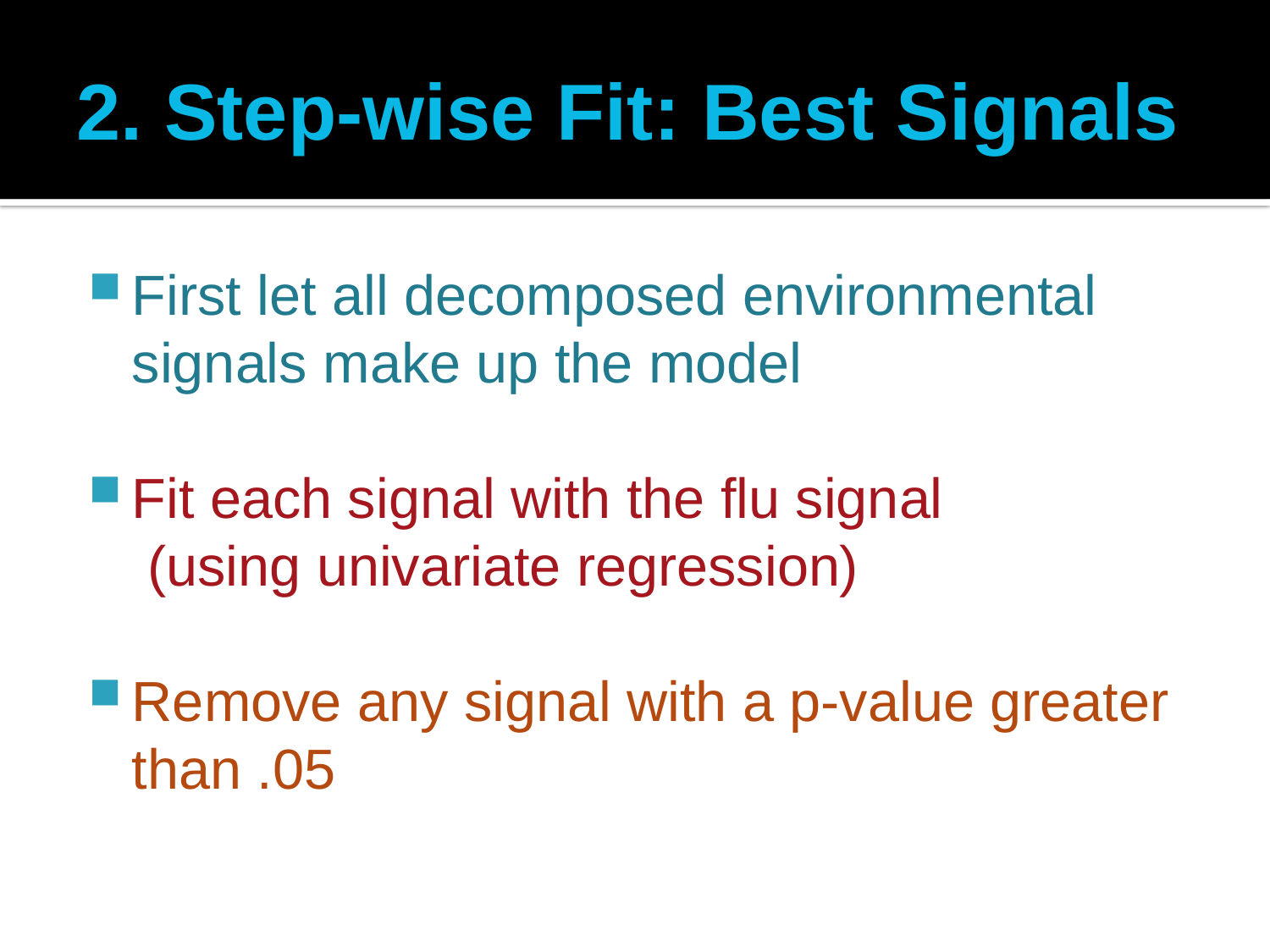

# 2. Step-wise Fit: Best Signals
First let all decomposed environmental signals make up the model

Fit each signal with the flu signal
	 (using univariate regression)

Remove any signal with a p-value greater than .05